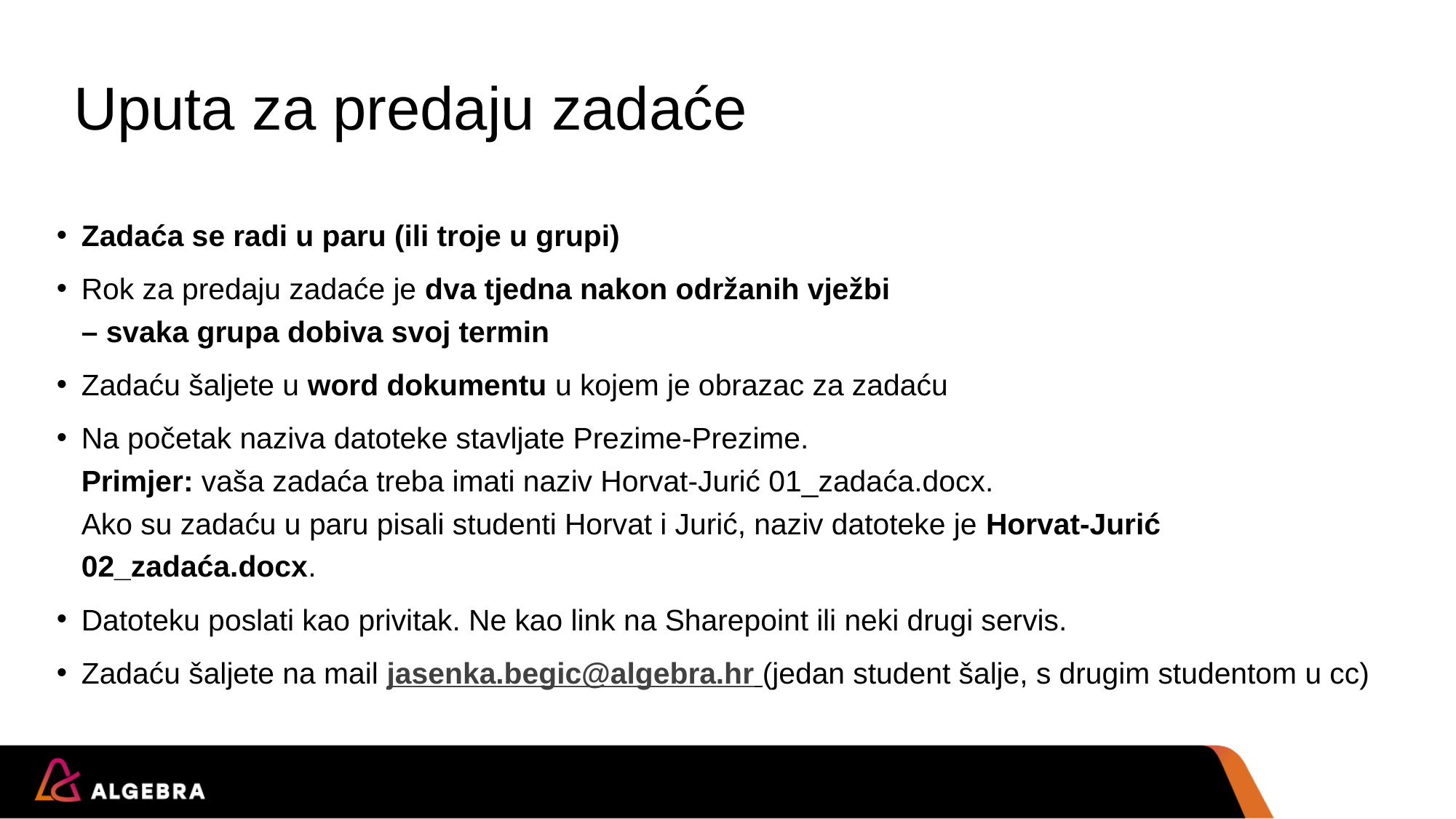

# Uputa za predaju zadaće
Zadaća se radi u paru (ili troje u grupi)
Rok za predaju zadaće je dva tjedna nakon održanih vježbi
– svaka grupa dobiva svoj termin
Zadaću šaljete u word dokumentu u kojem je obrazac za zadaću
Na početak naziva datoteke stavljate Prezime-Prezime.
Primjer: vaša zadaća treba imati naziv Horvat-Jurić 01_zadaća.docx.
Ako su zadaću u paru pisali studenti Horvat i Jurić, naziv datoteke je Horvat-Jurić 02_zadaća.docx.
Datoteku poslati kao privitak. Ne kao link na Sharepoint ili neki drugi servis.
Zadaću šaljete na mail jasenka.begic@algebra.hr (jedan student šalje, s drugim studentom u cc)